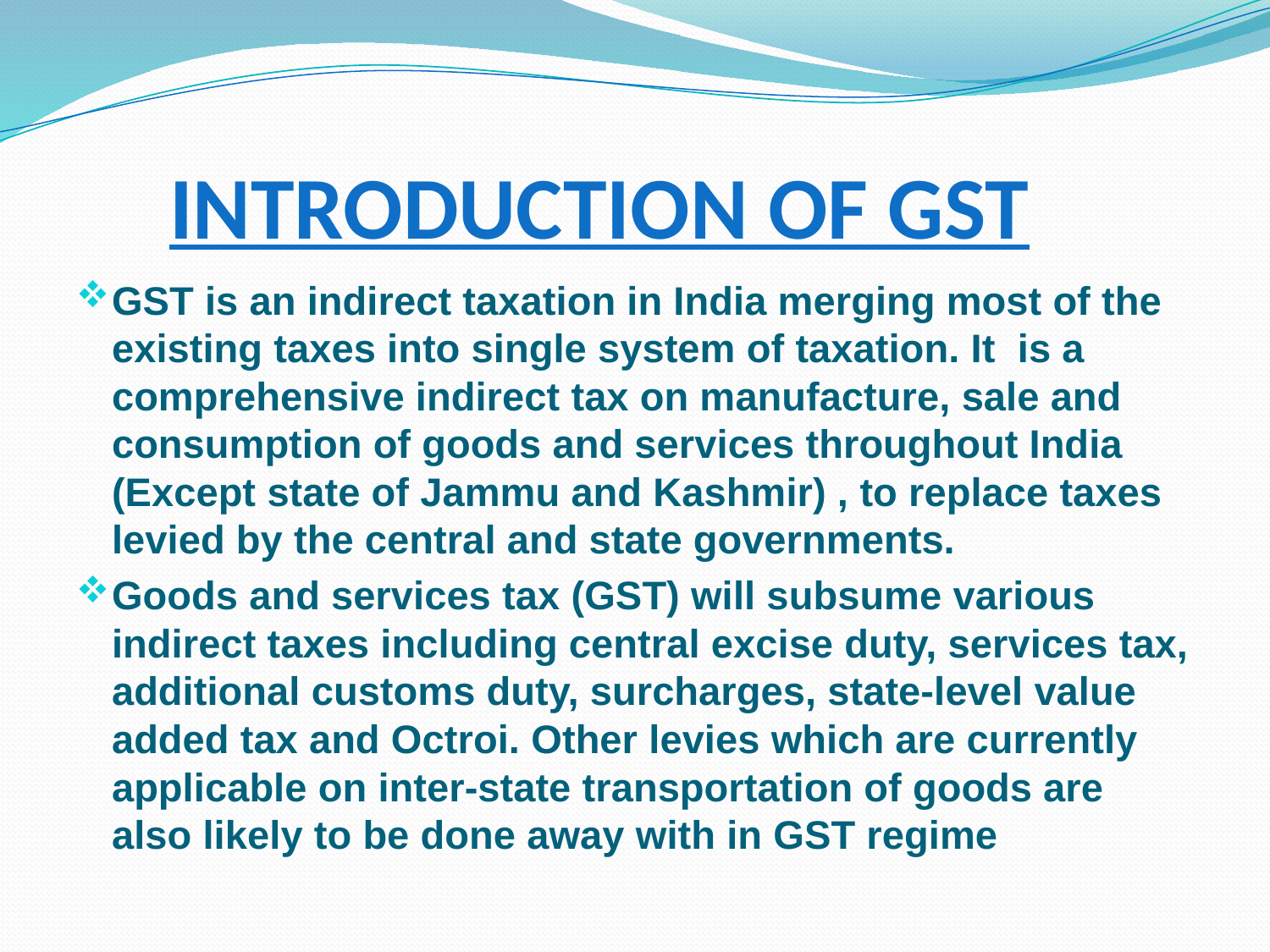

# INTRODUCTION OF GST
GST is an indirect taxation in India merging most of the existing taxes into single system of taxation. It  is a comprehensive indirect tax on manufacture, sale and consumption of goods and services throughout India (Except state of Jammu and Kashmir) , to replace taxes levied by the central and state governments.
Goods and services tax (GST) will subsume various indirect taxes including central excise duty, services tax, additional customs duty, surcharges, state-level value added tax and Octroi. Other levies which are currently applicable on inter-state transportation of goods are also likely to be done away with in GST regime